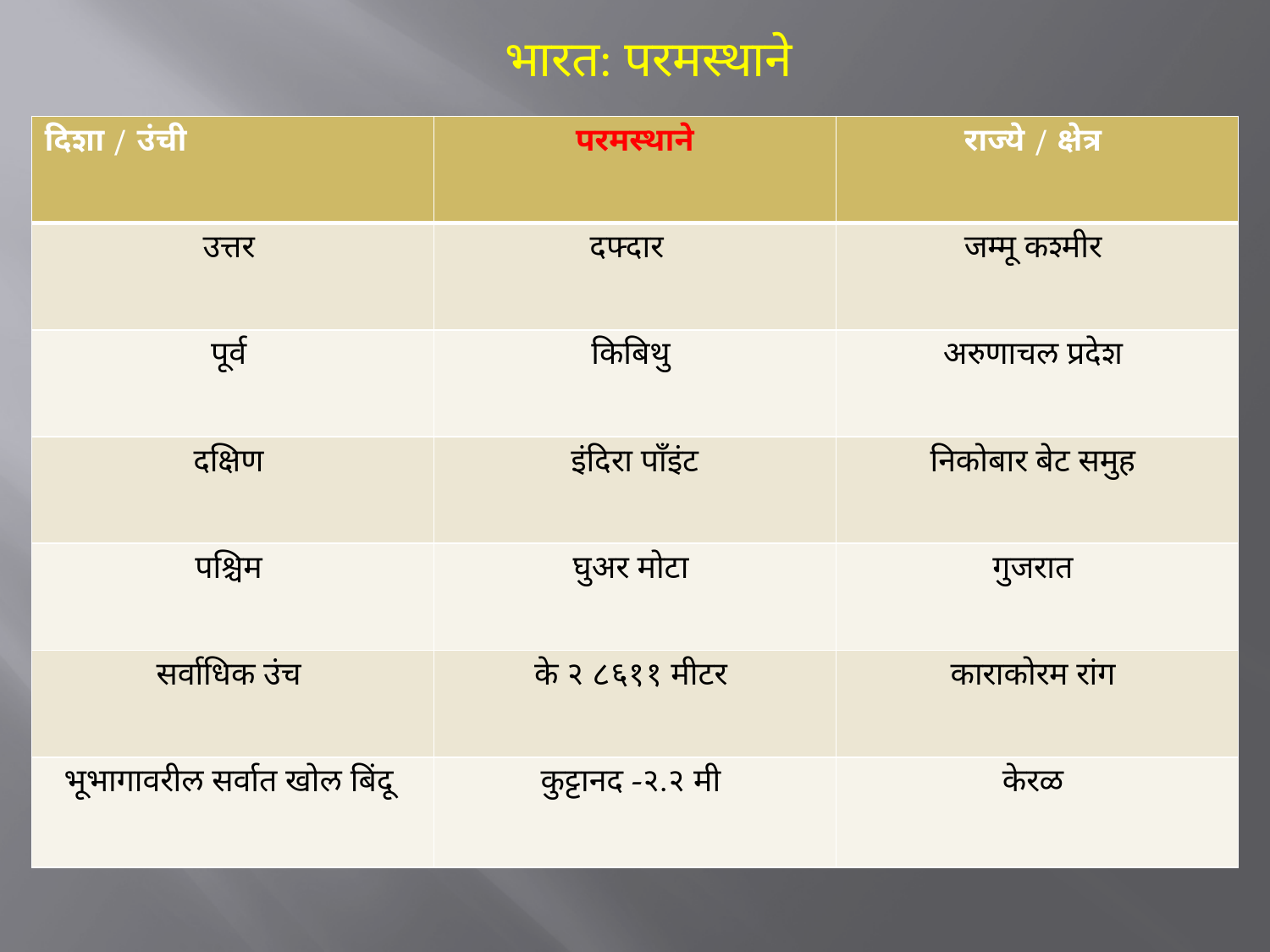

भारत: परमस्थाने

| दिशा / उंची | परमस्थाने | राज्ये / क्षेत्र |
| --- | --- | --- |
| उत्तर | दफ्दार | जम्मू कश्मीर |
| पूर्व | किबिथु | अरुणाचल प्रदेश |
| दक्षिण | इंदिरा पाँइंट | निकोबार बेट समुह |
| पश्चिम | घुअर मोटा | गुजरात |
| सर्वाधिक उंच | के २ ८६११ मीटर | काराकोरम रांग |
| भूभागावरील सर्वात खोल बिंदू | कुट्टानद -२.२ मी | केरळ |